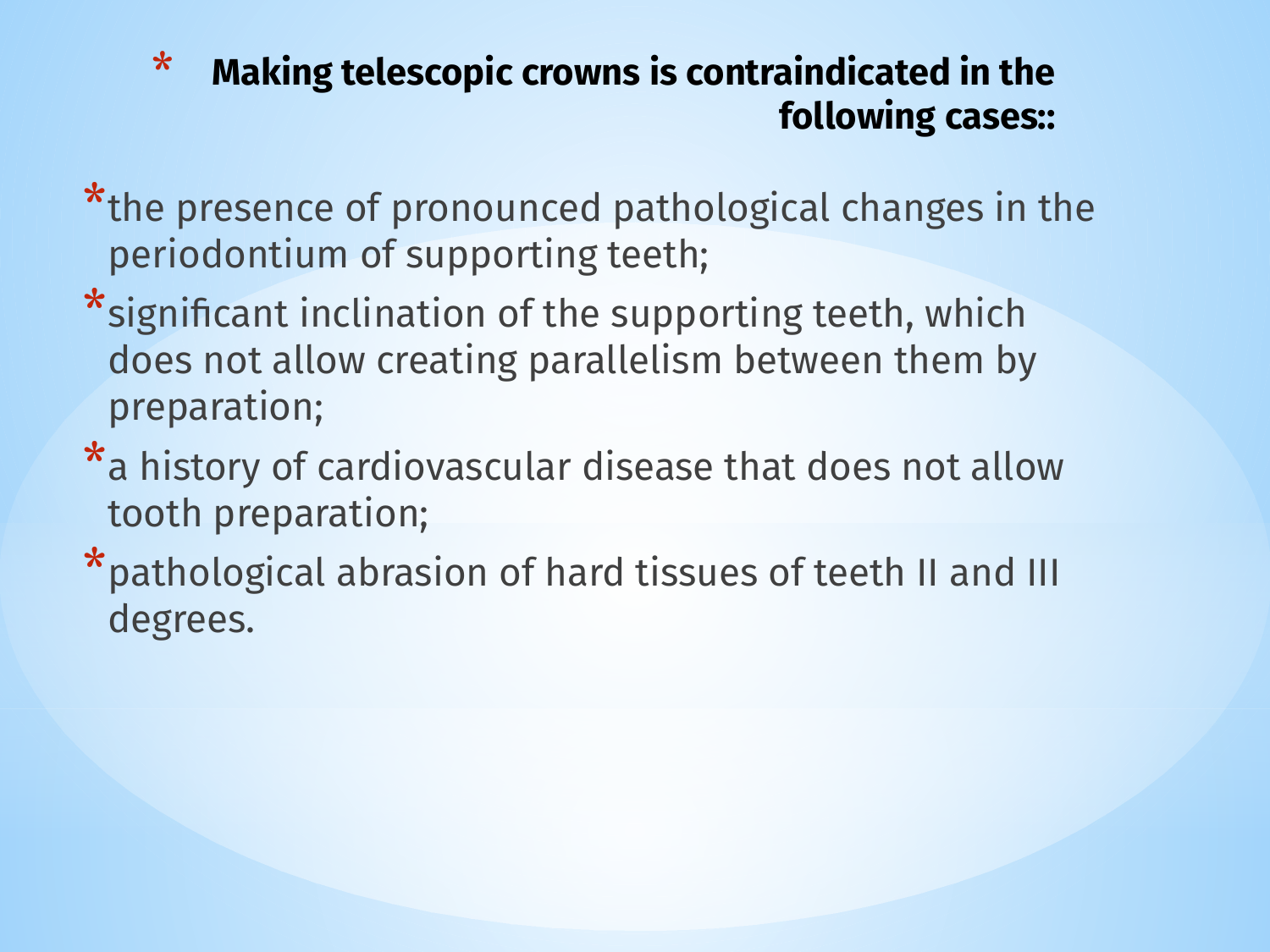

# Making telescopic crowns is contraindicated in the following cases::
the presence of pronounced pathological changes in the periodontium of supporting teeth;
significant inclination of the supporting teeth, which does not allow creating parallelism between them by preparation;
a history of cardiovascular disease that does not allow tooth preparation;
pathological abrasion of hard tissues of teeth II and III degrees.